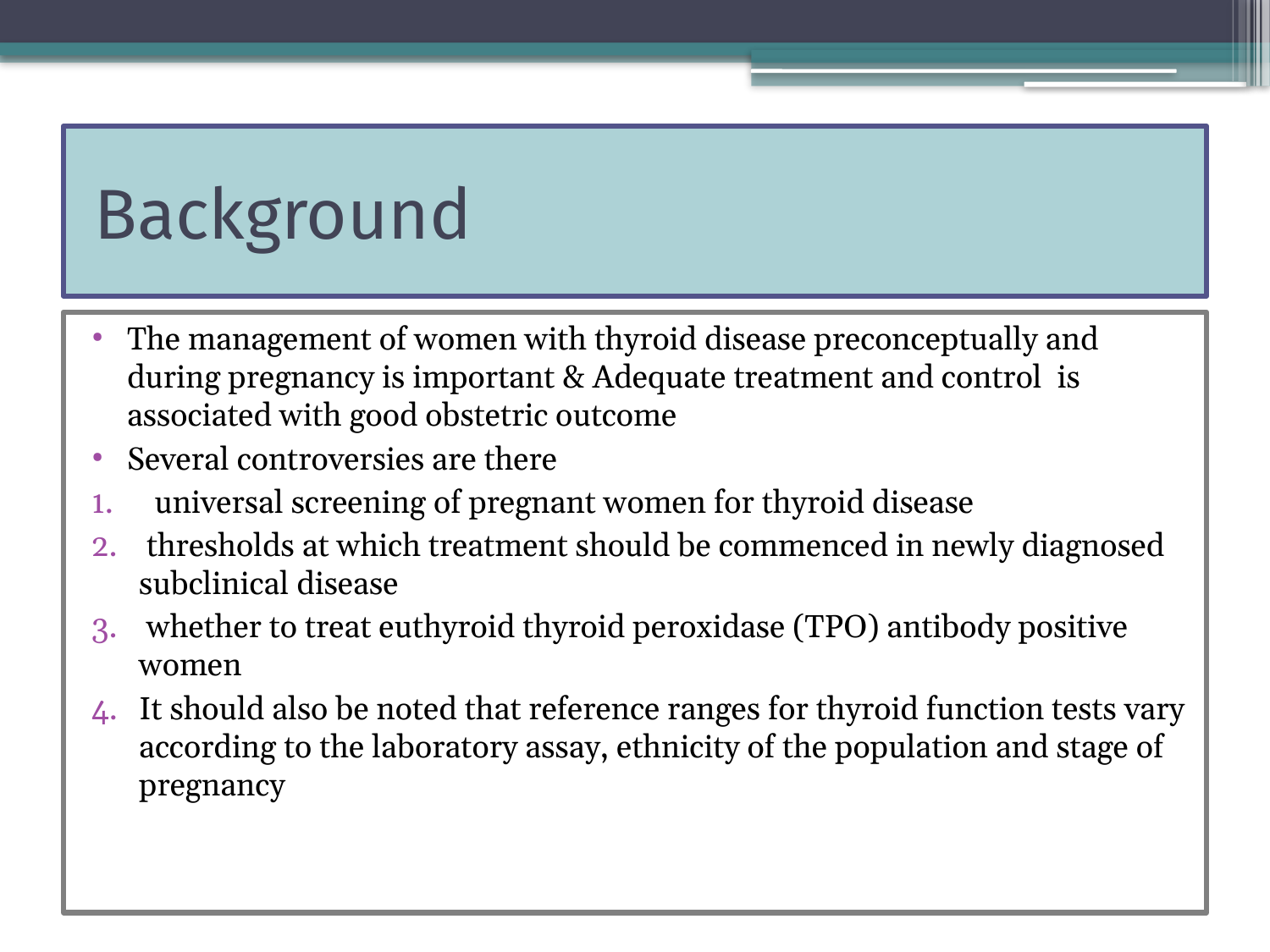

# Background
The management of women with thyroid disease preconceptually and during pregnancy is important & Adequate treatment and control  is associated with good obstetric outcome
Several controversies are there
  universal screening of pregnant women for thyroid disease
 thresholds at which treatment should be commenced in newly diagnosed subclinical disease
 whether to treat euthyroid thyroid peroxidase (TPO) antibody positive women
It should also be noted that reference ranges for thyroid function tests vary according to the laboratory assay, ethnicity of the population and stage of pregnancy